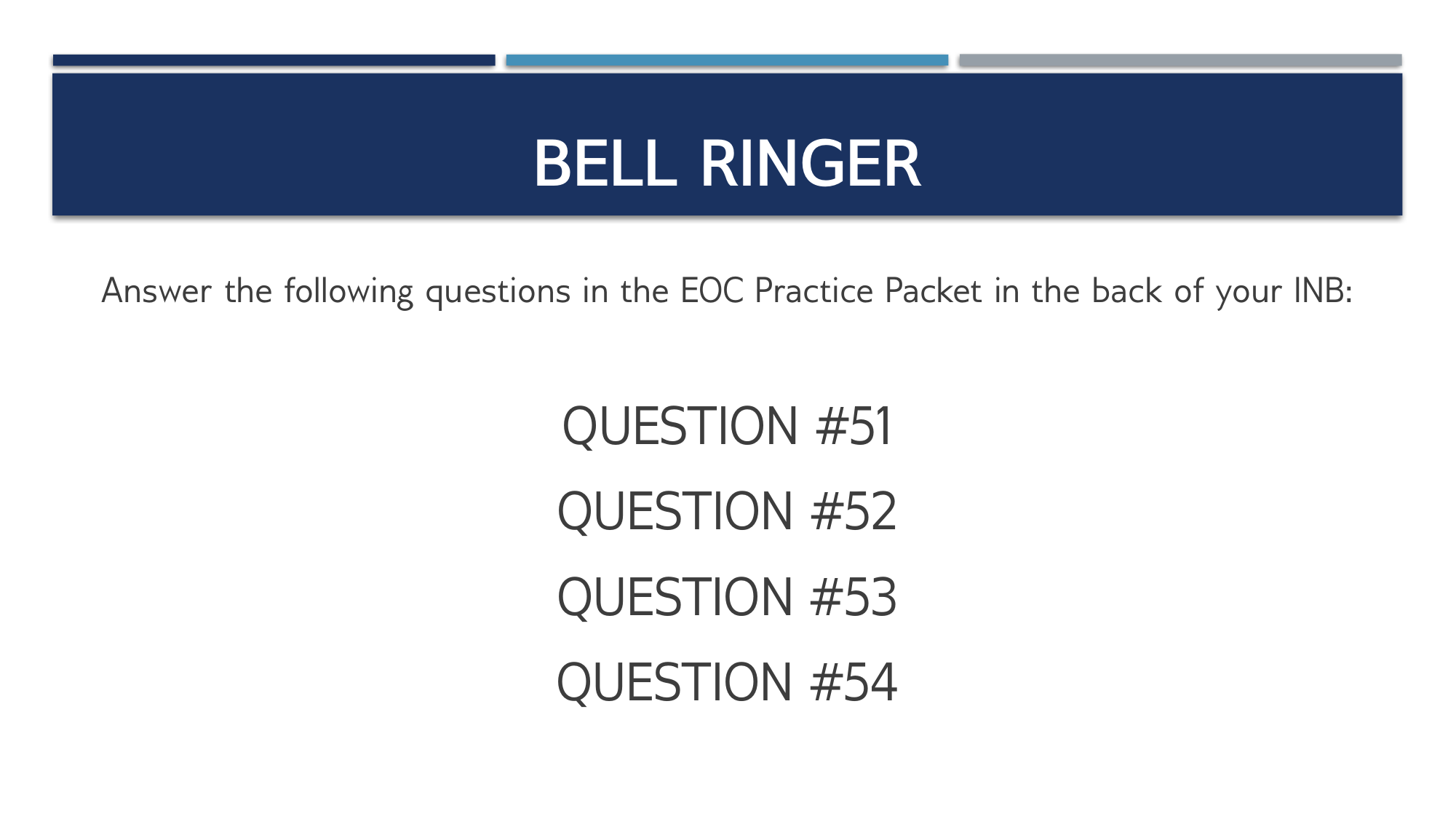

# Bell Ringer
Answer the following questions in the EOC Practice Packet in the back of your INB:

QUESTION #51
QUESTION #52
QUESTION #53
QUESTION #54